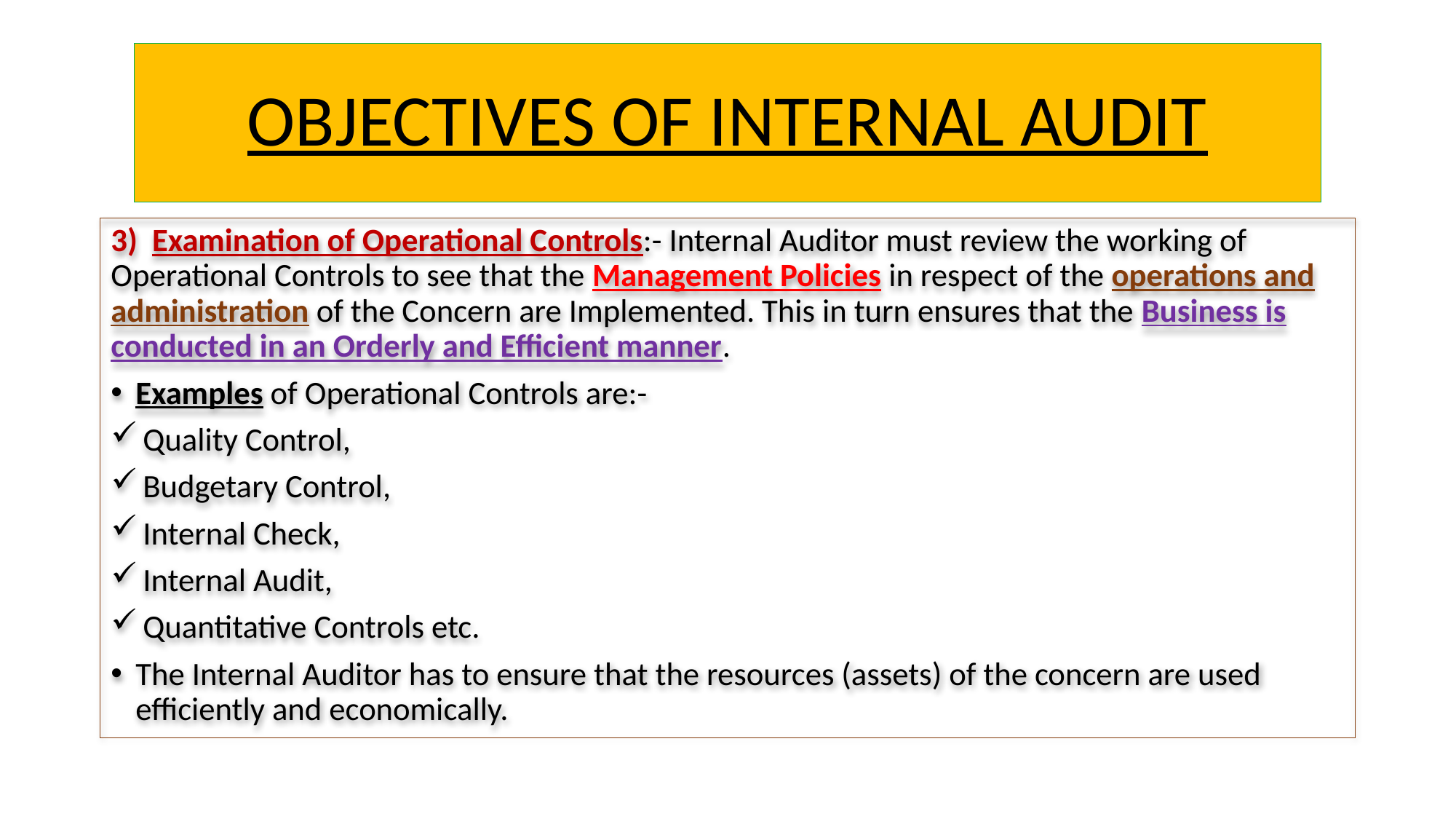

# OBJECTIVES OF INTERNAL AUDIT
3)  Examination of Operational Controls:- Internal Auditor must review the working of Operational Controls to see that the Management Policies in respect of the operations and administration of the Concern are Implemented. This in turn ensures that the Business is conducted in an Orderly and Efficient manner.
Examples of Operational Controls are:-
 Quality Control,
 Budgetary Control,
 Internal Check,
 Internal Audit,
 Quantitative Controls etc.
The Internal Auditor has to ensure that the resources (assets) of the concern are used efficiently and economically.